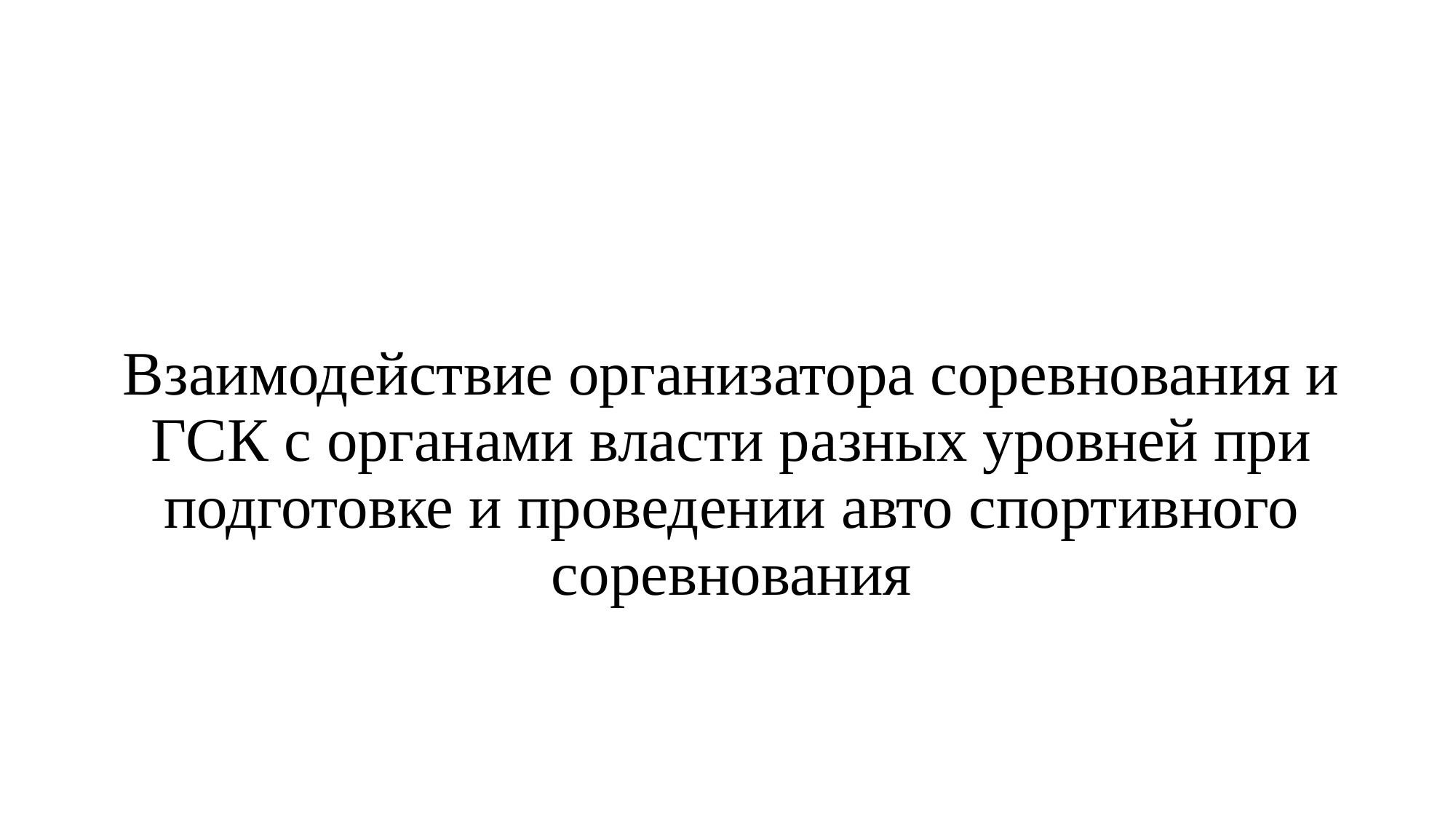

# Взаимодействие организатора соревнования и ГСК с органами власти разных уровней при подготовке и проведении авто спортивного соревнования